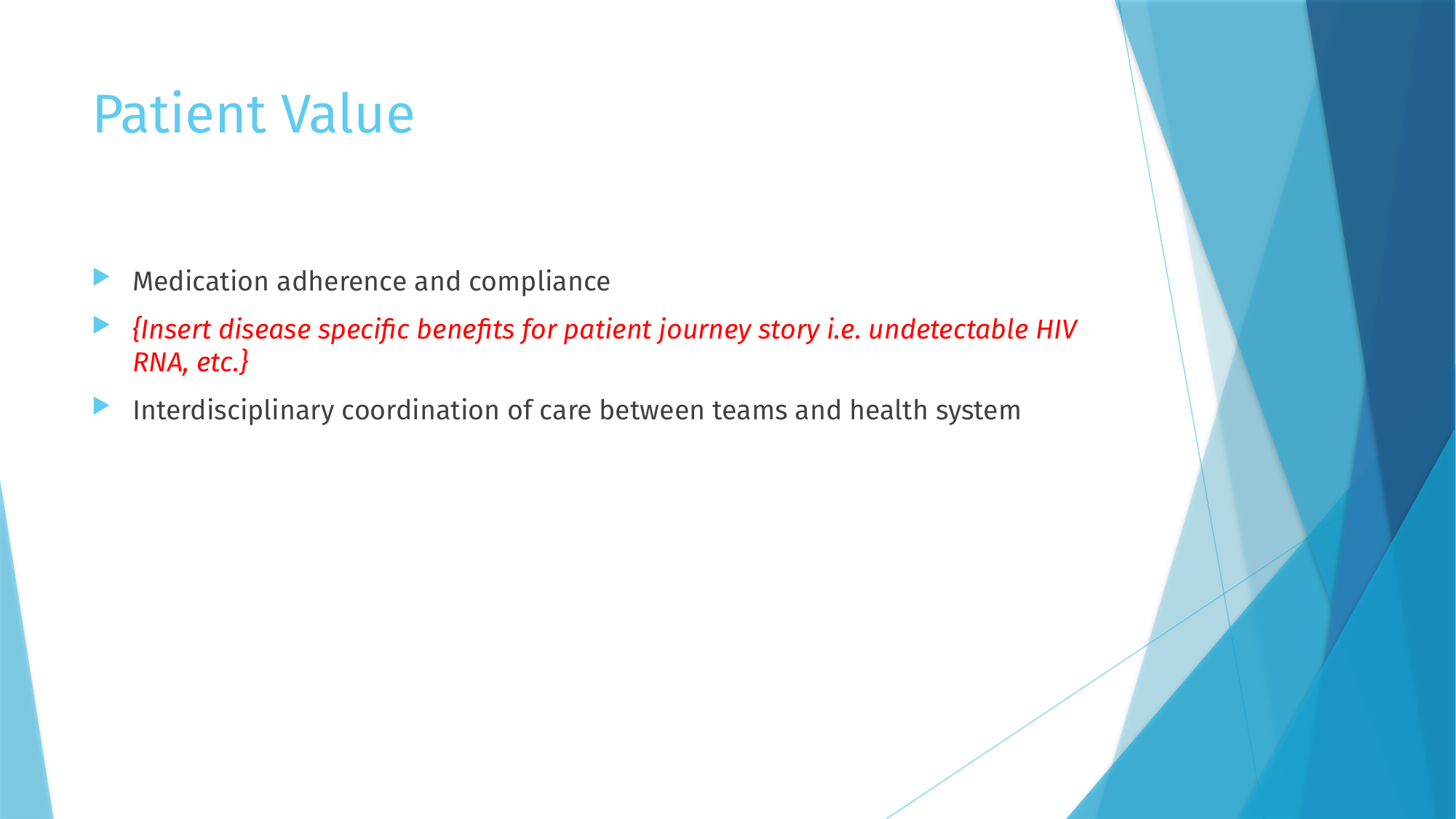

# Patient Value
Medication adherence and compliance
{Insert disease specific benefits for patient journey story i.e. undetectable HIV RNA, etc.}
Interdisciplinary coordination of care between teams and health system